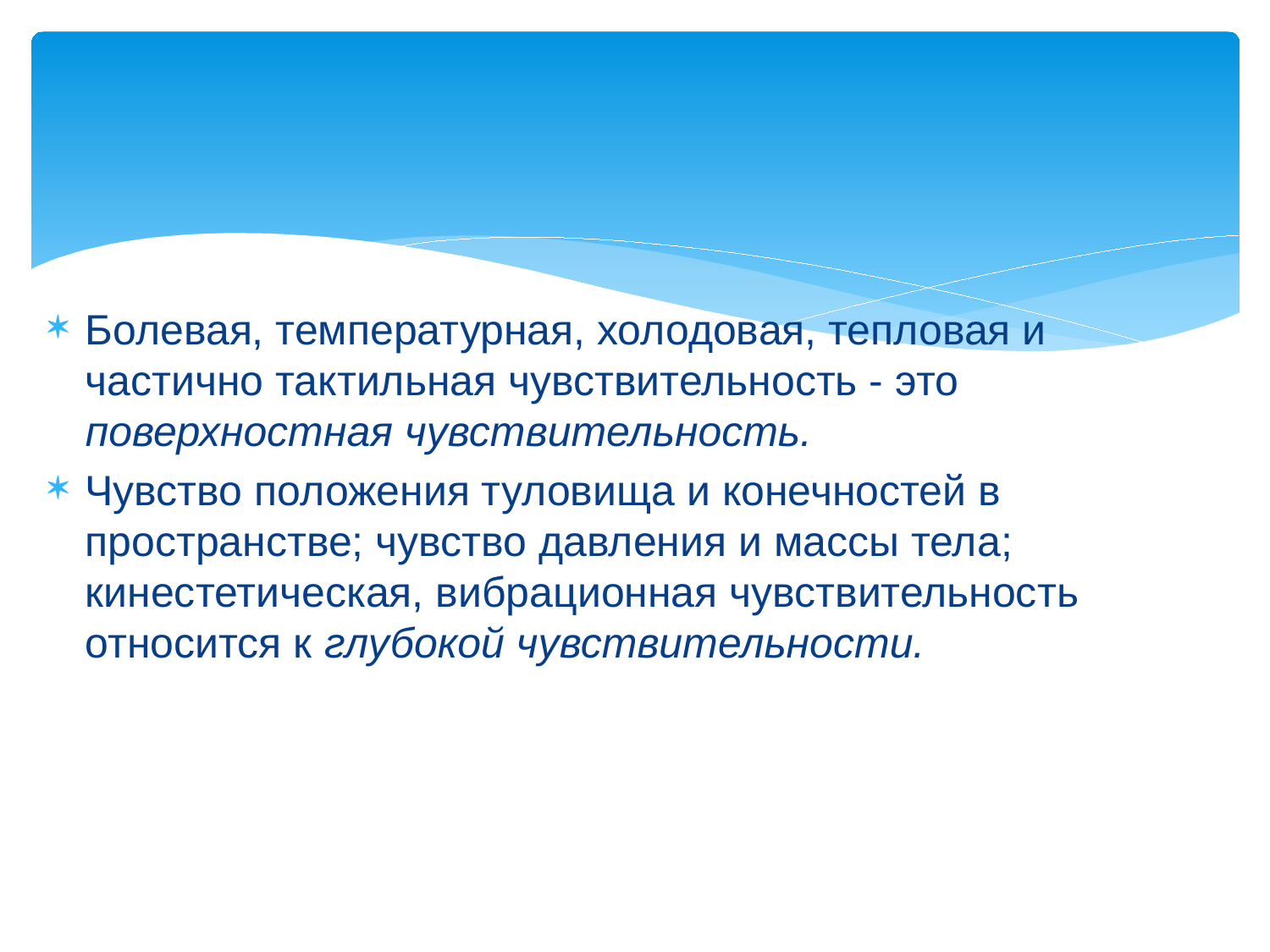

Болевая, температурная, холодовая, тепловая и частично тактильная чувствительность - это поверхностная чувствительность.
Чувство положения туловища и конечностей в пространстве; чувство давления и массы тела; кинестетическая, вибрационная чувствительность относится к глубокой чувствительности.